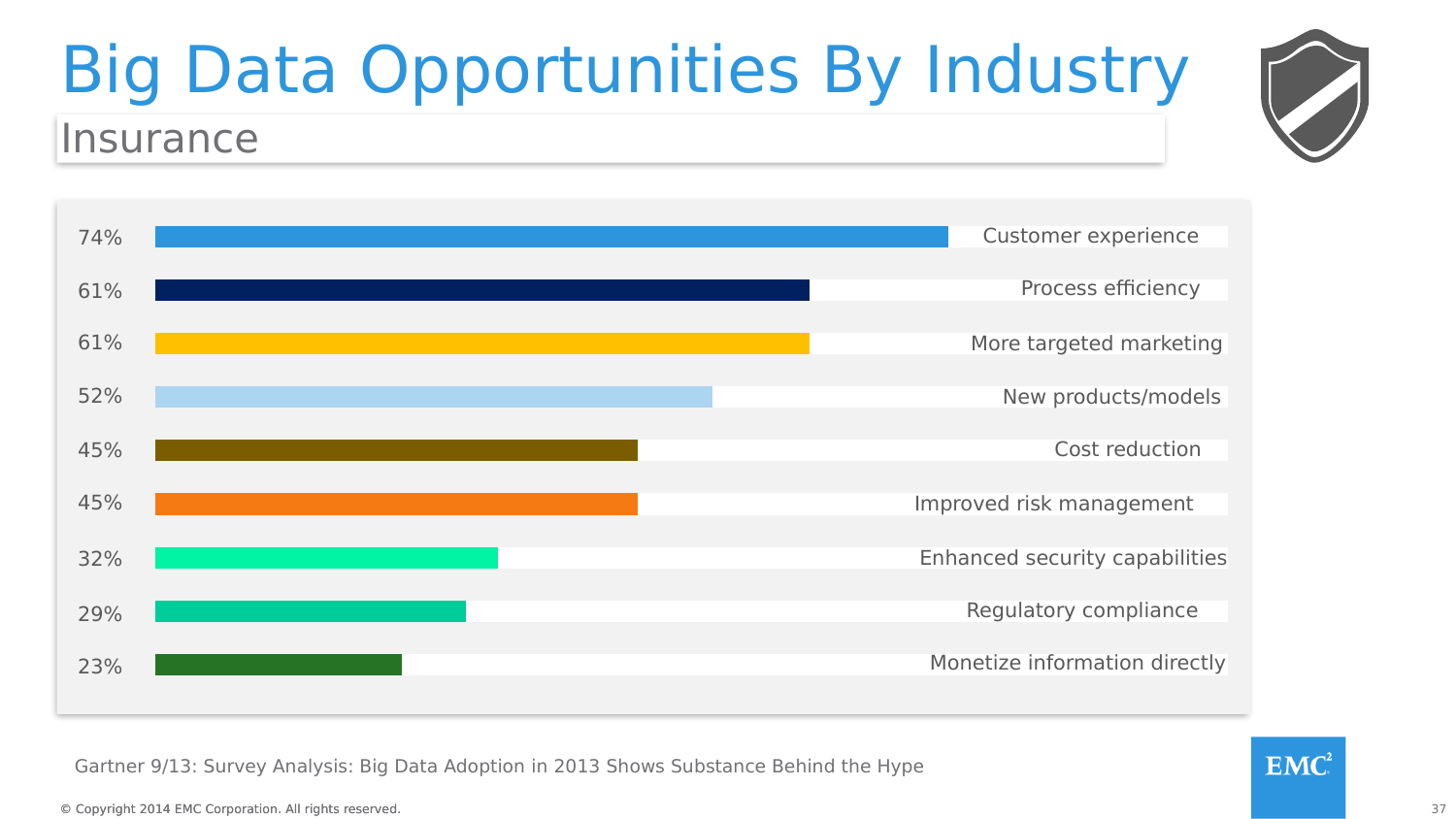

# Big Data Opportunities By Industry

Insurance

### Chart

| Category | Series 1 | Series 2 |
|---|---|---|
| Category 1 | 23.0 | 77.0 |
| Category 2 | 29.0 | 71.0 |
| Category 3 | 32.0 | 68.0 |
Customer experience
Process efficiency
More targeted marketing
New products/models
Cost reduction
Improved risk management
Enhanced security capabilities
Regulatory compliance
Monetize information directly
74%
61%
61%
52%
45%
45%
32%
29%
23%

Gartner 9/13: Survey Analysis: Big Data Adoption in 2013 Shows Substance Behind the Hype